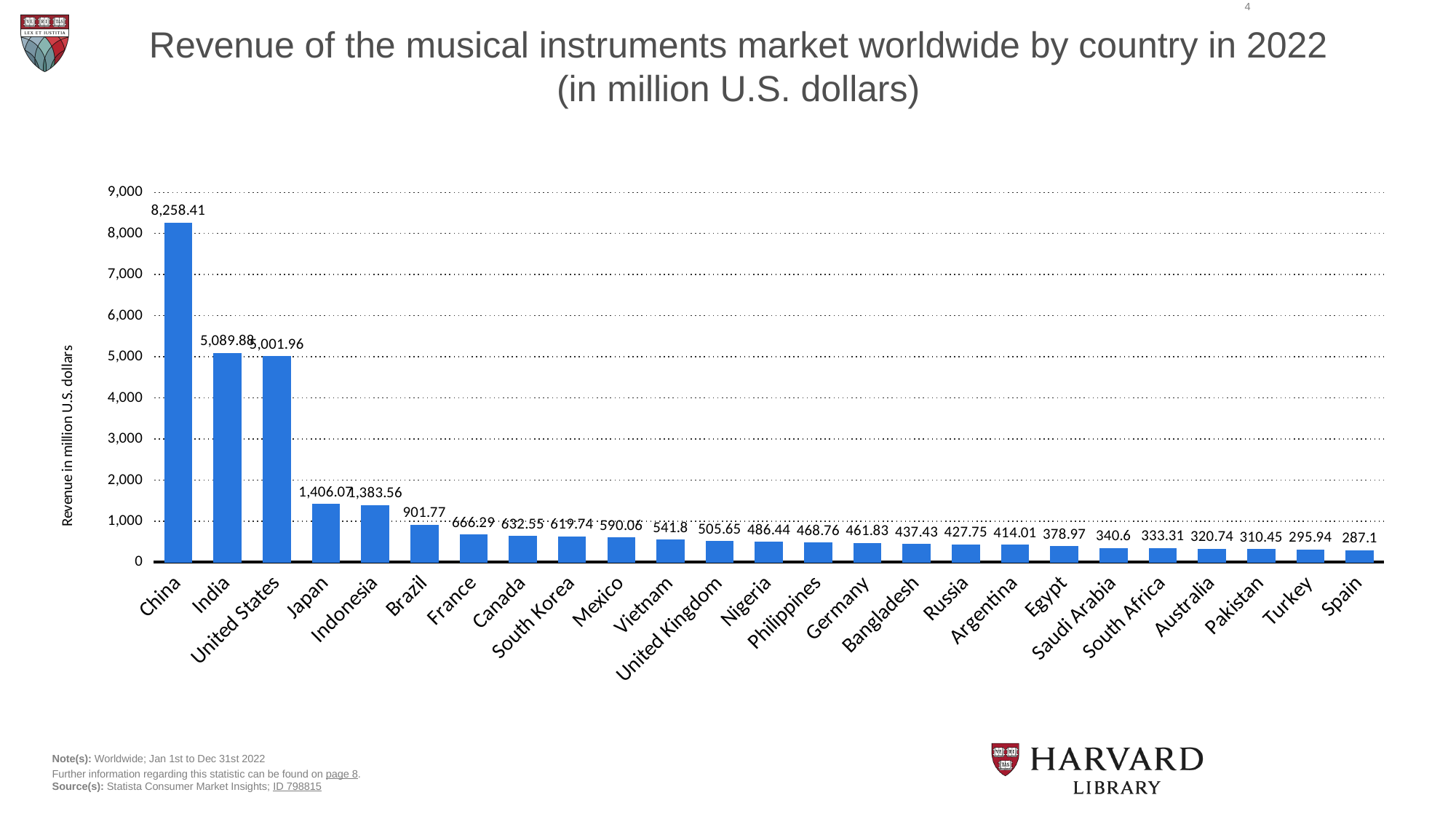

4
Revenue of the musical instruments market worldwide by country in 2022 (in million U.S. dollars)

### Chart

| Category | Revenue in million U.S. dollars |
|---|---|
| China | 8258.41 |
| India | 5089.88 |
| United States | 5001.96 |
| Japan | 1406.07 |
| Indonesia | 1383.56 |
| Brazil | 901.77 |
| France | 666.29 |
| Canada | 632.55 |
| South Korea | 619.74 |
| Mexico | 590.06 |
| Vietnam | 541.8 |
| United Kingdom | 505.65 |
| Nigeria | 486.44 |
| Philippines | 468.76 |
| Germany | 461.83 |
| Bangladesh | 437.43 |
| Russia | 427.75 |
| Argentina | 414.01 |
| Egypt | 378.97 |
| Saudi Arabia | 340.6 |
| South Africa | 333.31 |
| Australia | 320.74 |
| Pakistan | 310.45 |
| Turkey | 295.94 |
| Spain | 287.1 |
Note(s): Worldwide; Jan 1st to Dec 31st 2022
Further information regarding this statistic can be found on page 8.
Source(s): Statista Consumer Market Insights; ID 798815